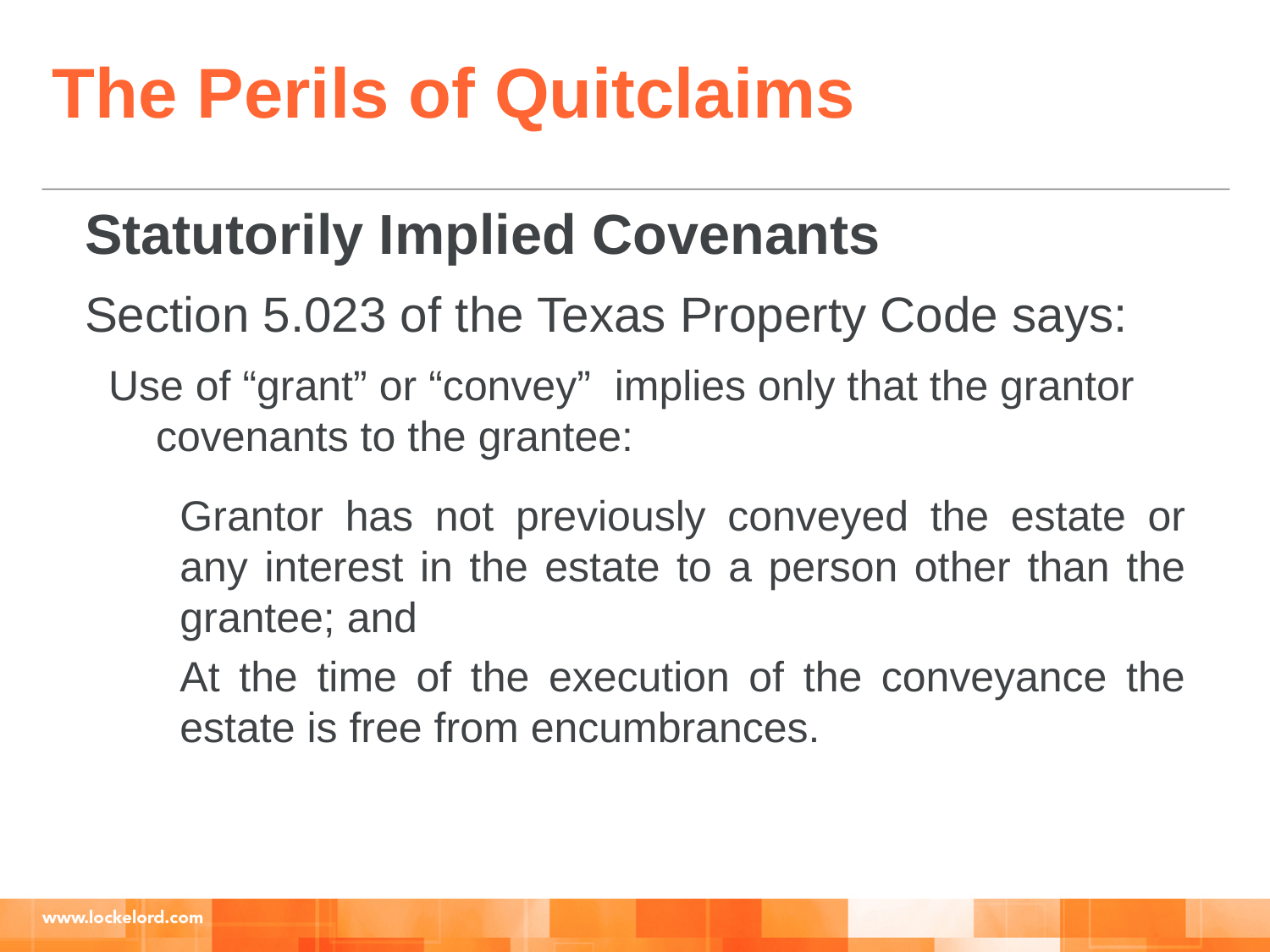

The Perils of Quitclaims
Statutorily Implied Covenants

Section 5.023 of the Texas Property Code says:

Use of “grant” or “convey”  implies only that the grantor
    covenants to the grantee:

Grantor has not previously conveyed the estate or any interest in the estate to a person other than the grantee; and
At the time of the execution of the conveyance the estate is free from encumbrances.